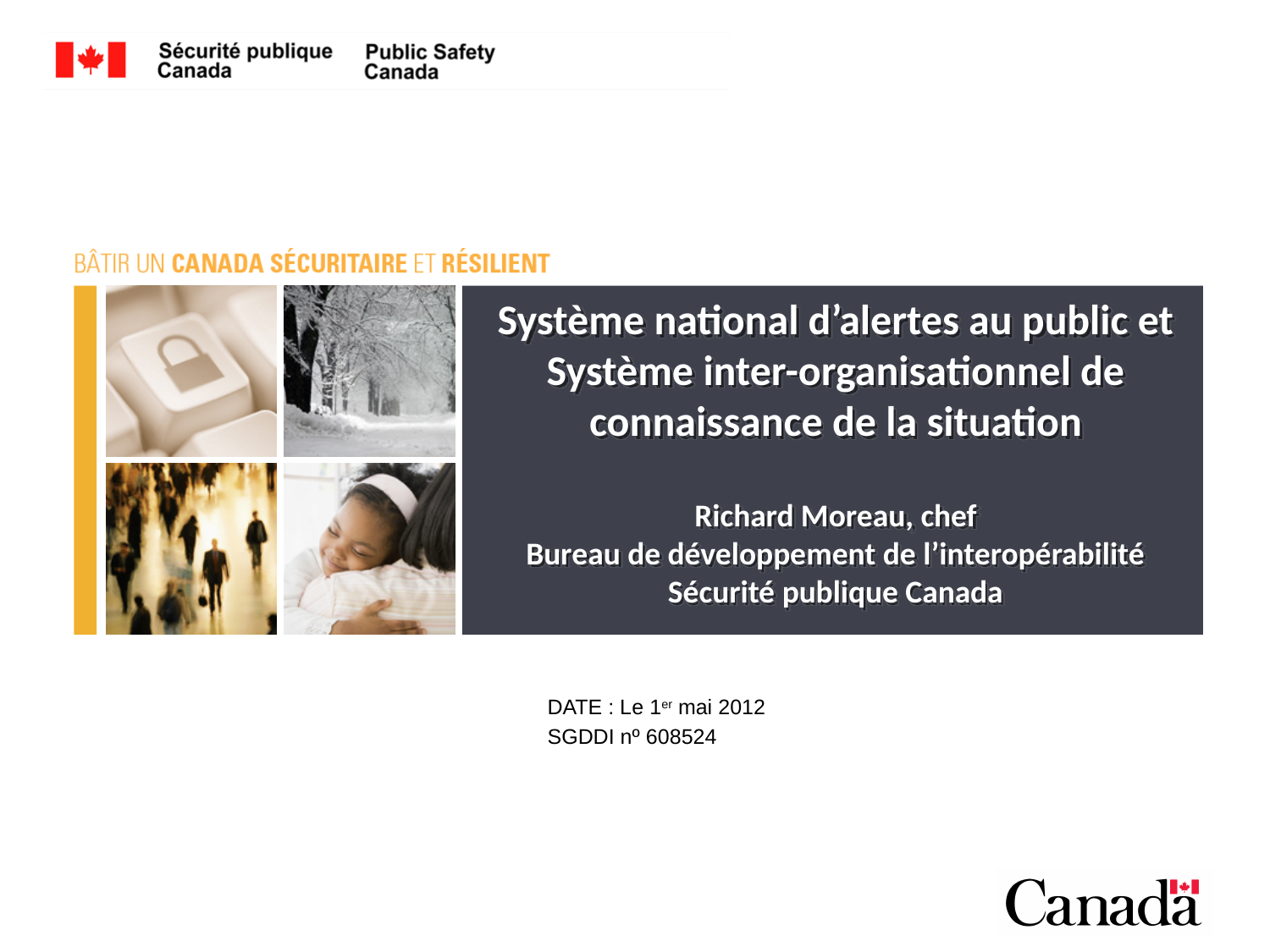

Système national d’alertes au public et Système inter-organisationnel de connaissance de la situation

Richard Moreau, chef
Bureau de développement de l’interopérabilité
Sécurité publique Canada
DATE : Le 1er mai 2012
SGDDI nº 608524